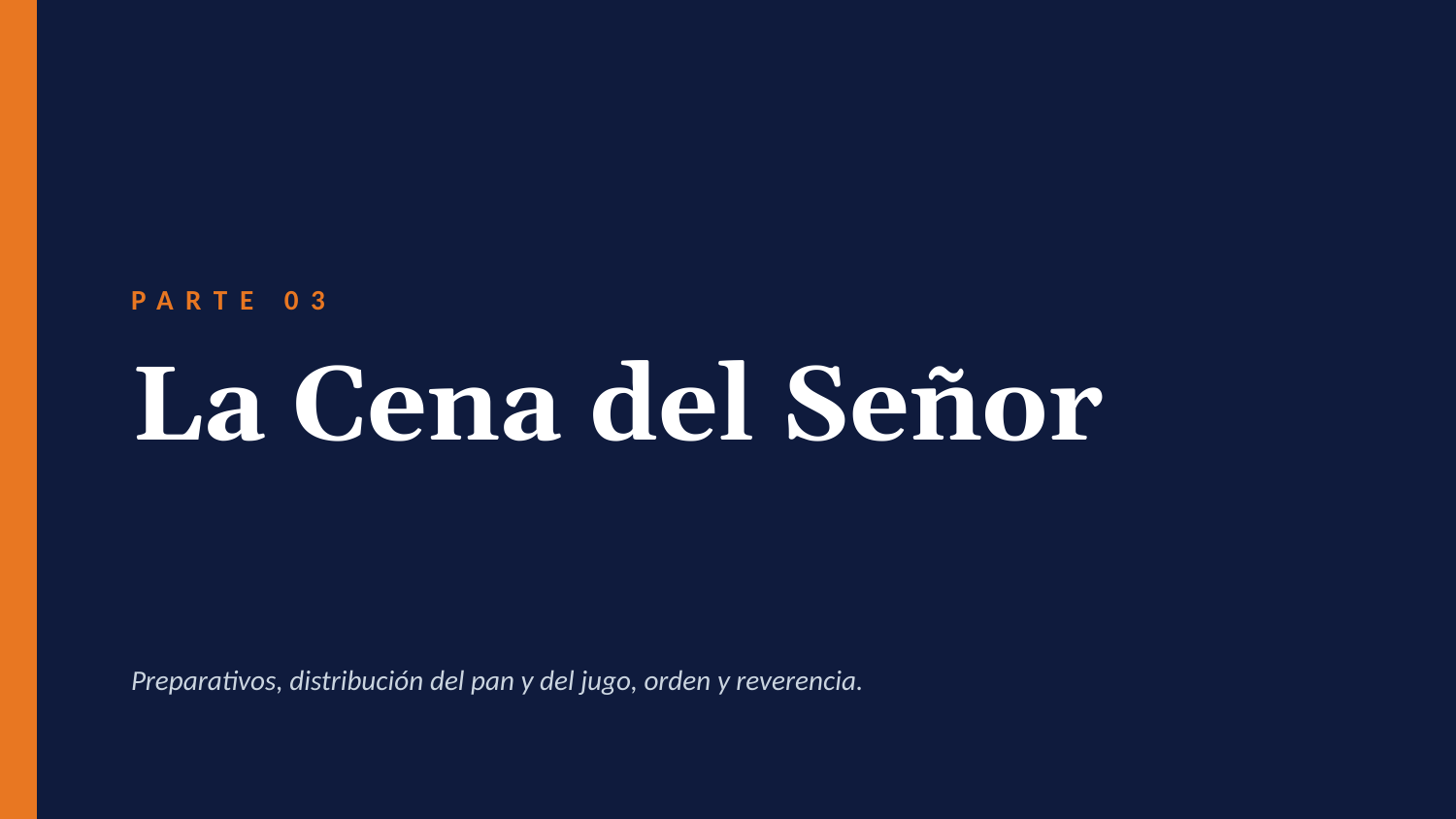

PARTE 03
La Cena del Señor
Preparativos, distribución del pan y del jugo, orden y reverencia.